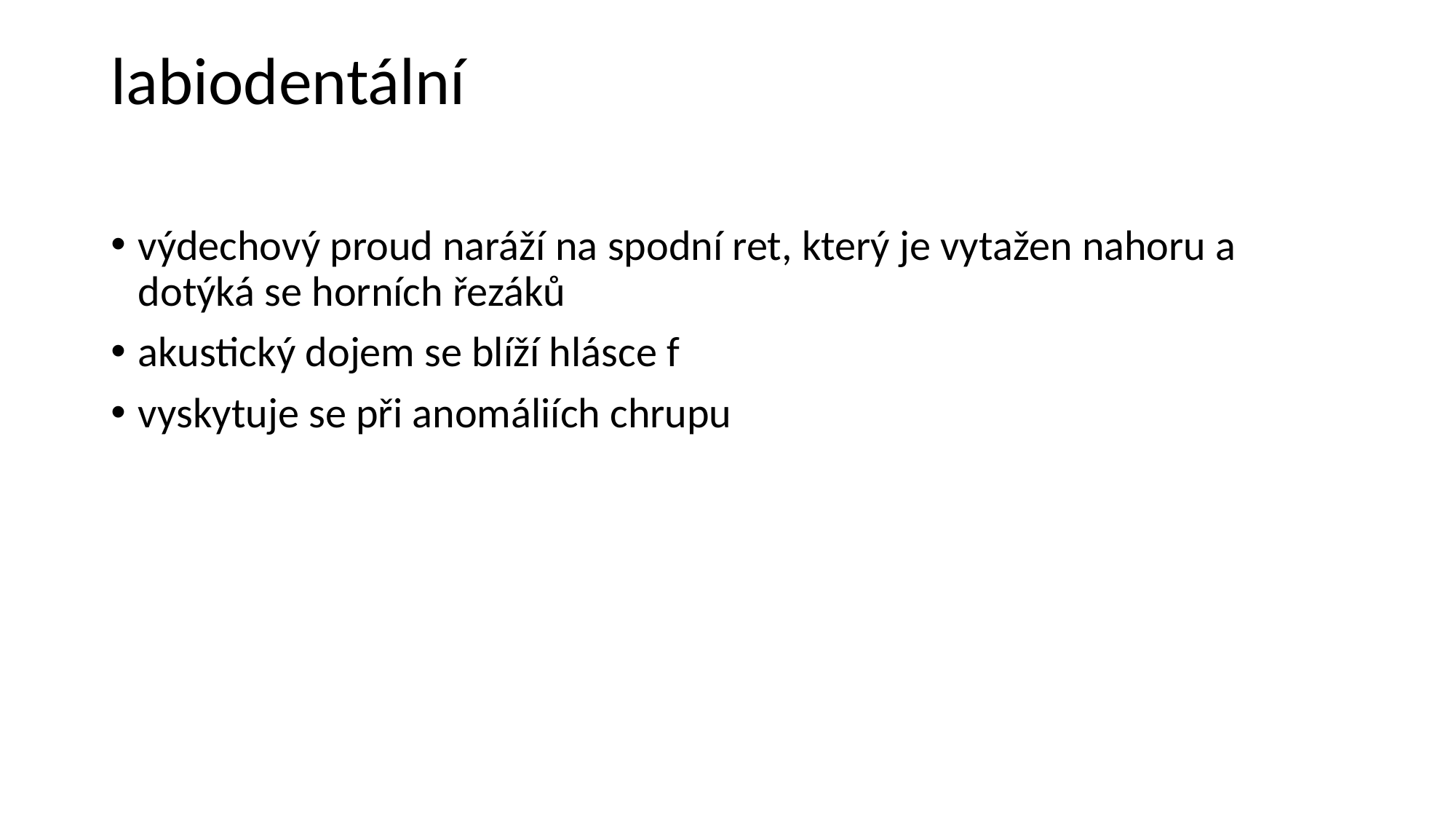

# labiodentální
výdechový proud naráží na spodní ret, který je vytažen nahoru a dotýká se horních řezáků
akustický dojem se blíží hlásce f
vyskytuje se při anomáliích chrupu